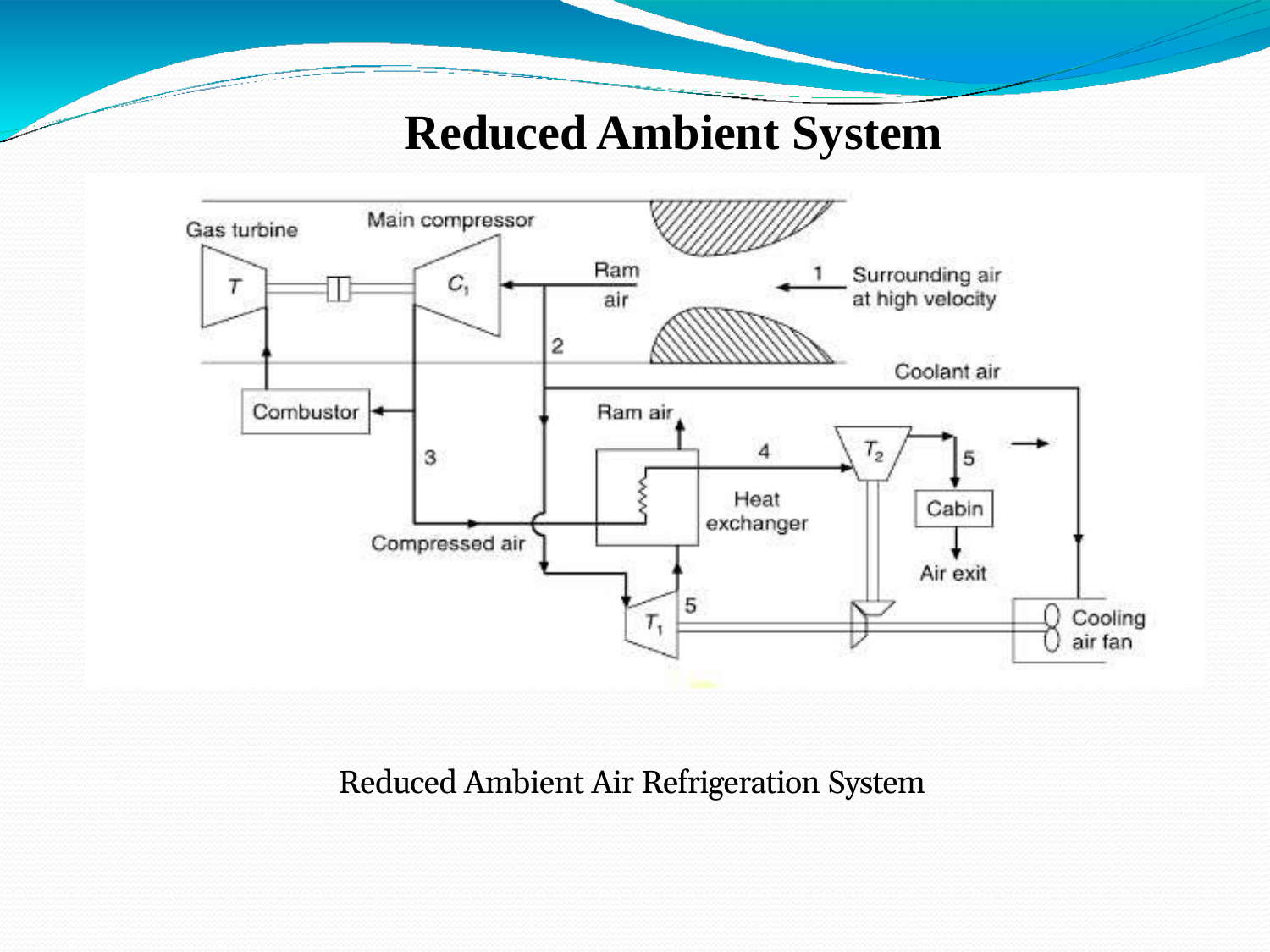

# Reduced Ambient System

Reduced Ambient Air Refrigeration System